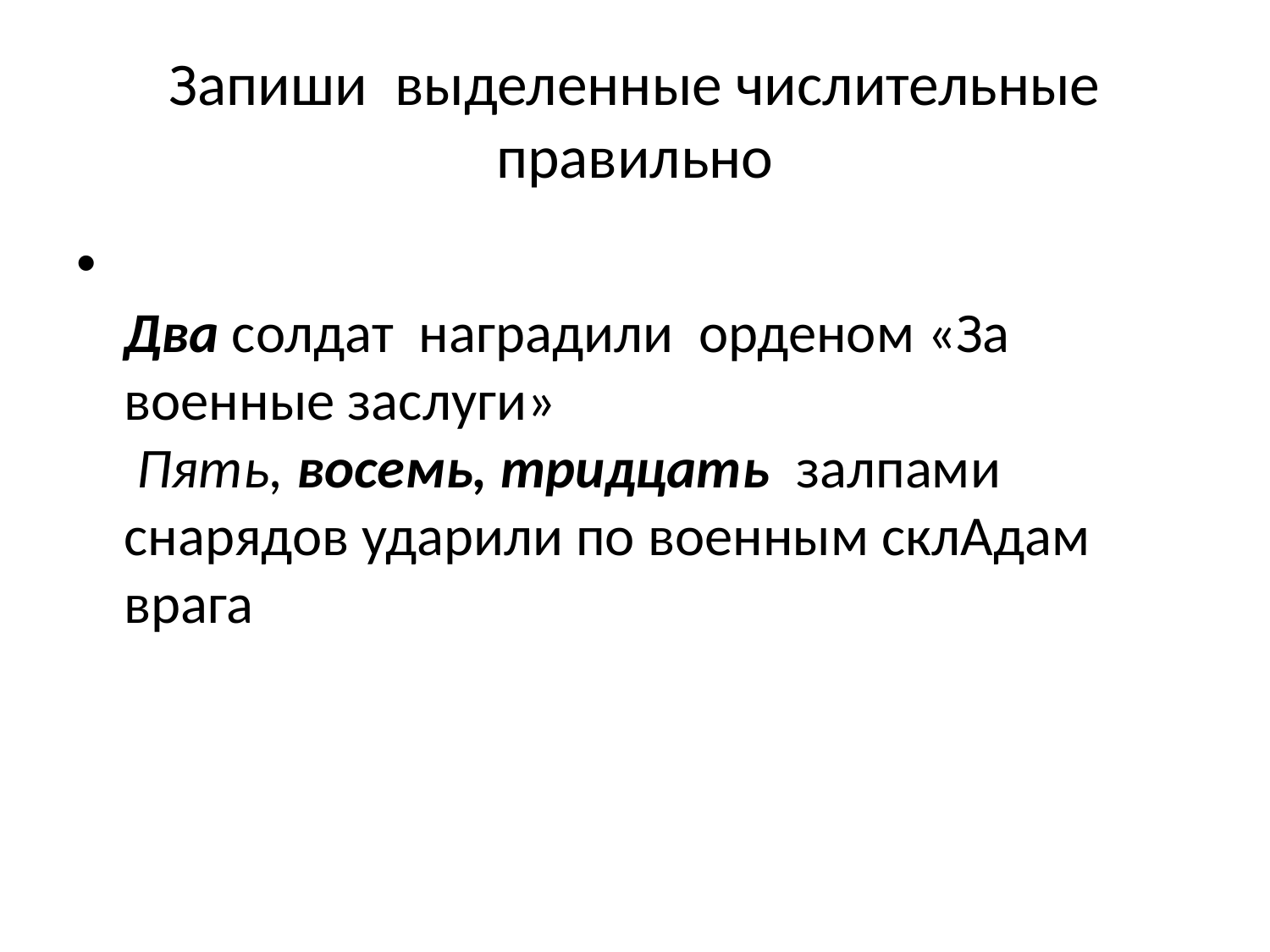

# Запиши  выделенные числительные правильно
Два солдат  наградили  орденом «За военные заслуги»
 Пять, восемь, тридцать  залпами  снарядов ударили по военным склАдам врага